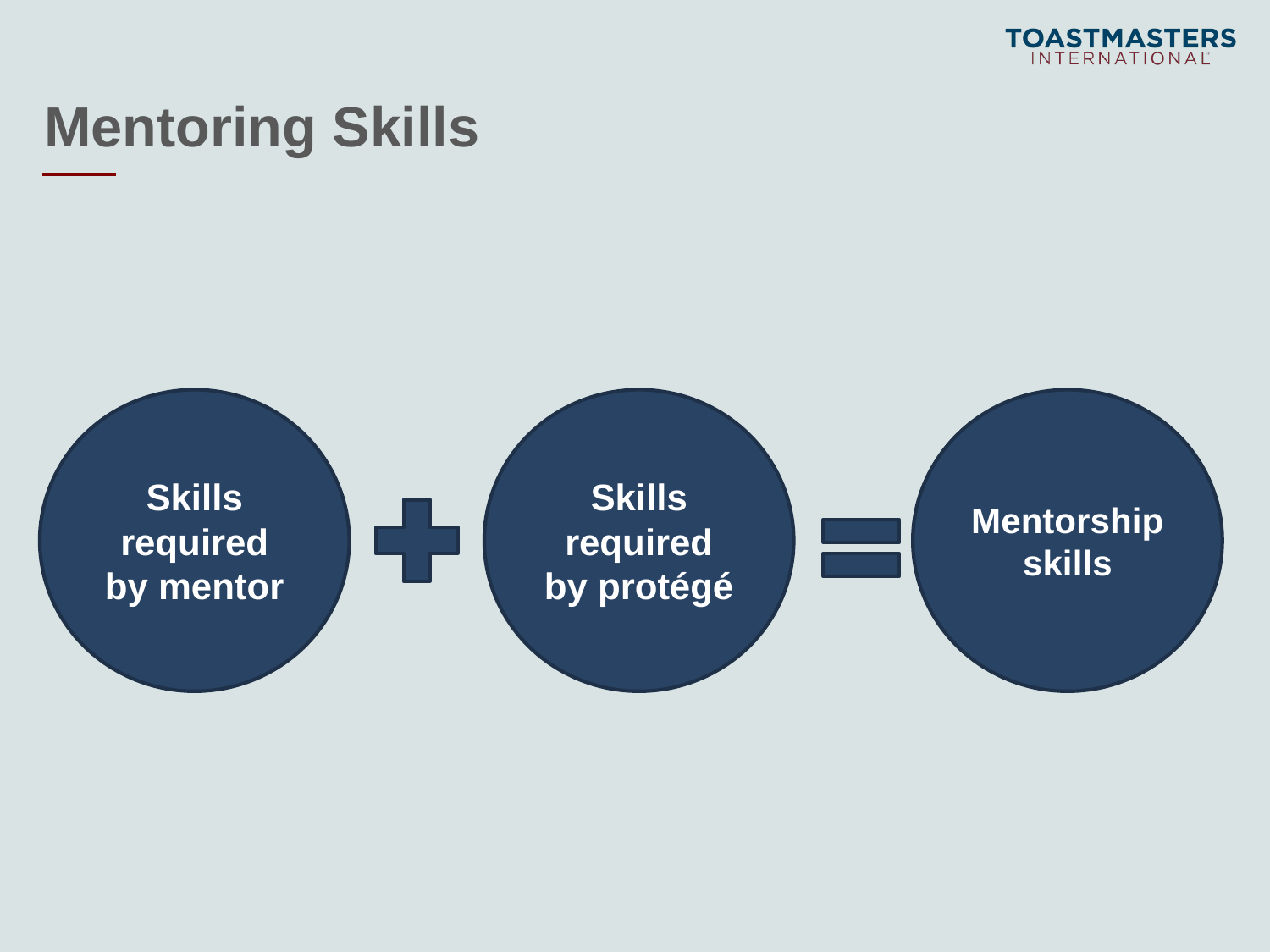

# Mentoring Skills
Skills required by mentor
Skills required by protégé
Mentorship skills